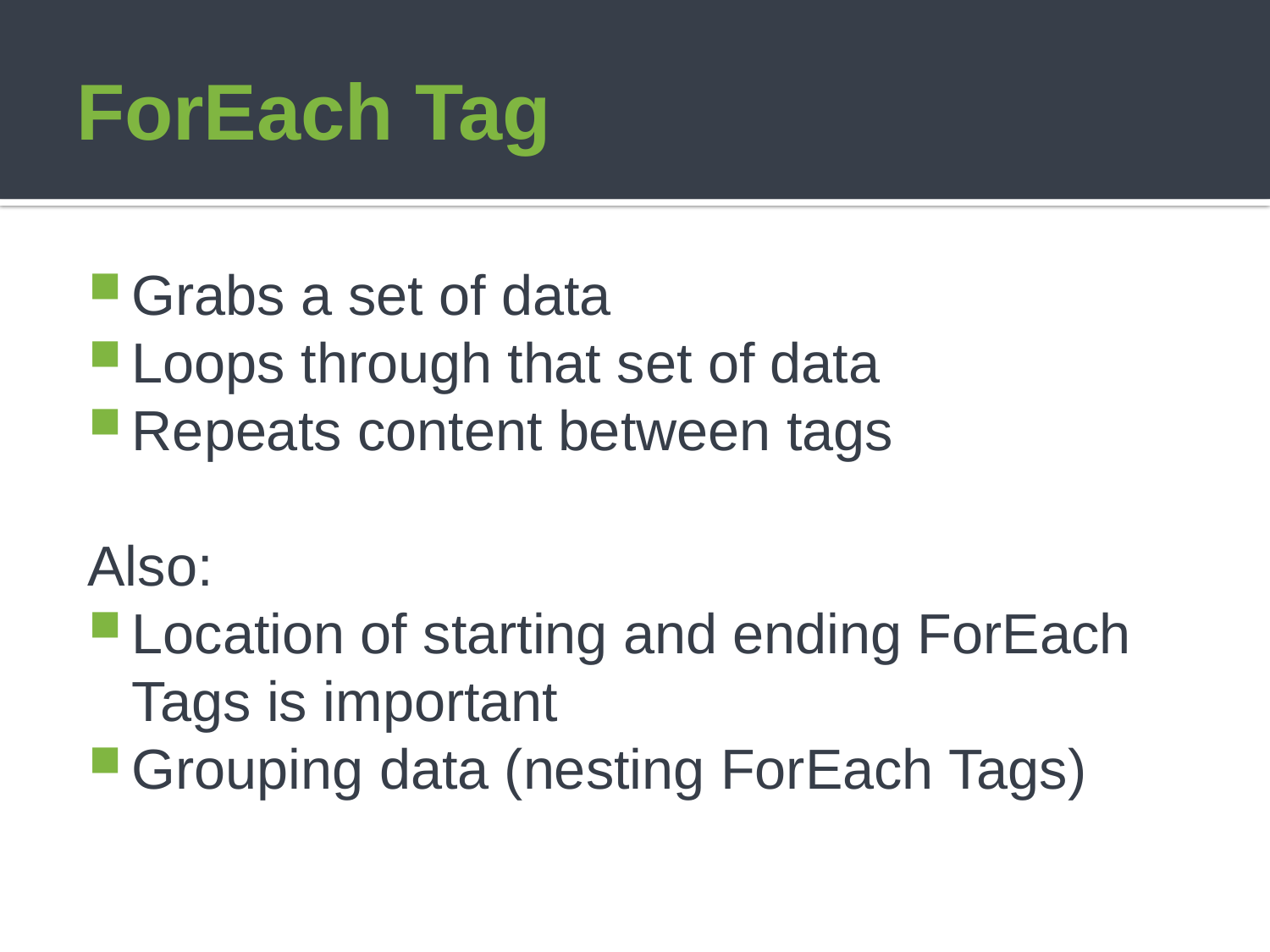

# ForEach Tag
Grabs a set of data
Loops through that set of data
Repeats content between tags

Also:
Location of starting and ending ForEach Tags is important
Grouping data (nesting ForEach Tags)